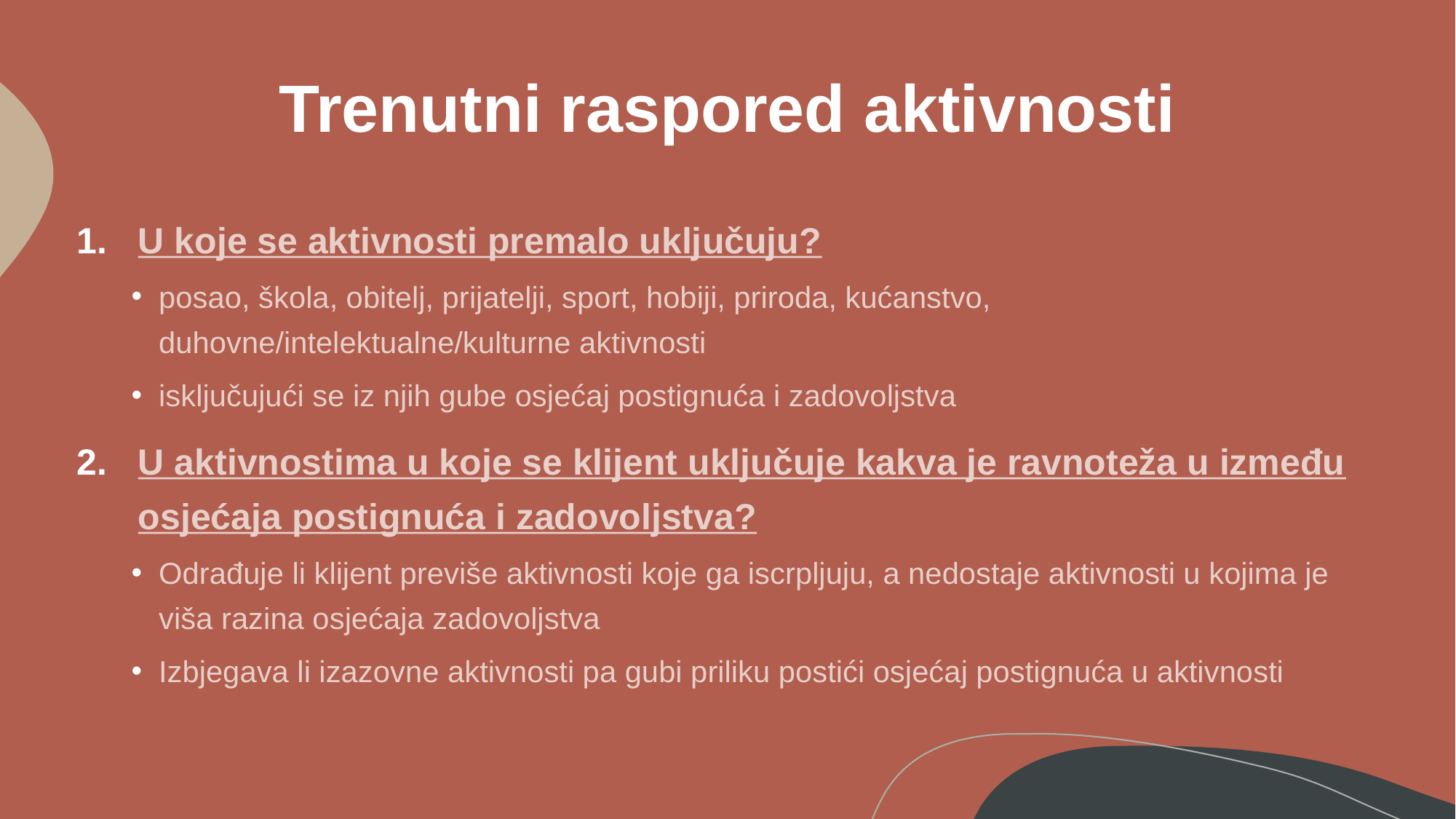

# Trenutni raspored aktivnosti

U koje se aktivnosti premalo uključuju?
posao, škola, obitelj, prijatelji, sport, hobiji, priroda, kućanstvo, duhovne/intelektualne/kulturne aktivnosti
isključujući se iz njih gube osjećaj postignuća i zadovoljstva
U aktivnostima u koje se klijent uključuje kakva je ravnoteža u između osjećaja postignuća i zadovoljstva?
Odrađuje li klijent previše aktivnosti koje ga iscrpljuju, a nedostaje aktivnosti u kojima je viša razina osjećaja zadovoljstva
Izbjegava li izazovne aktivnosti pa gubi priliku postići osjećaj postignuća u aktivnosti